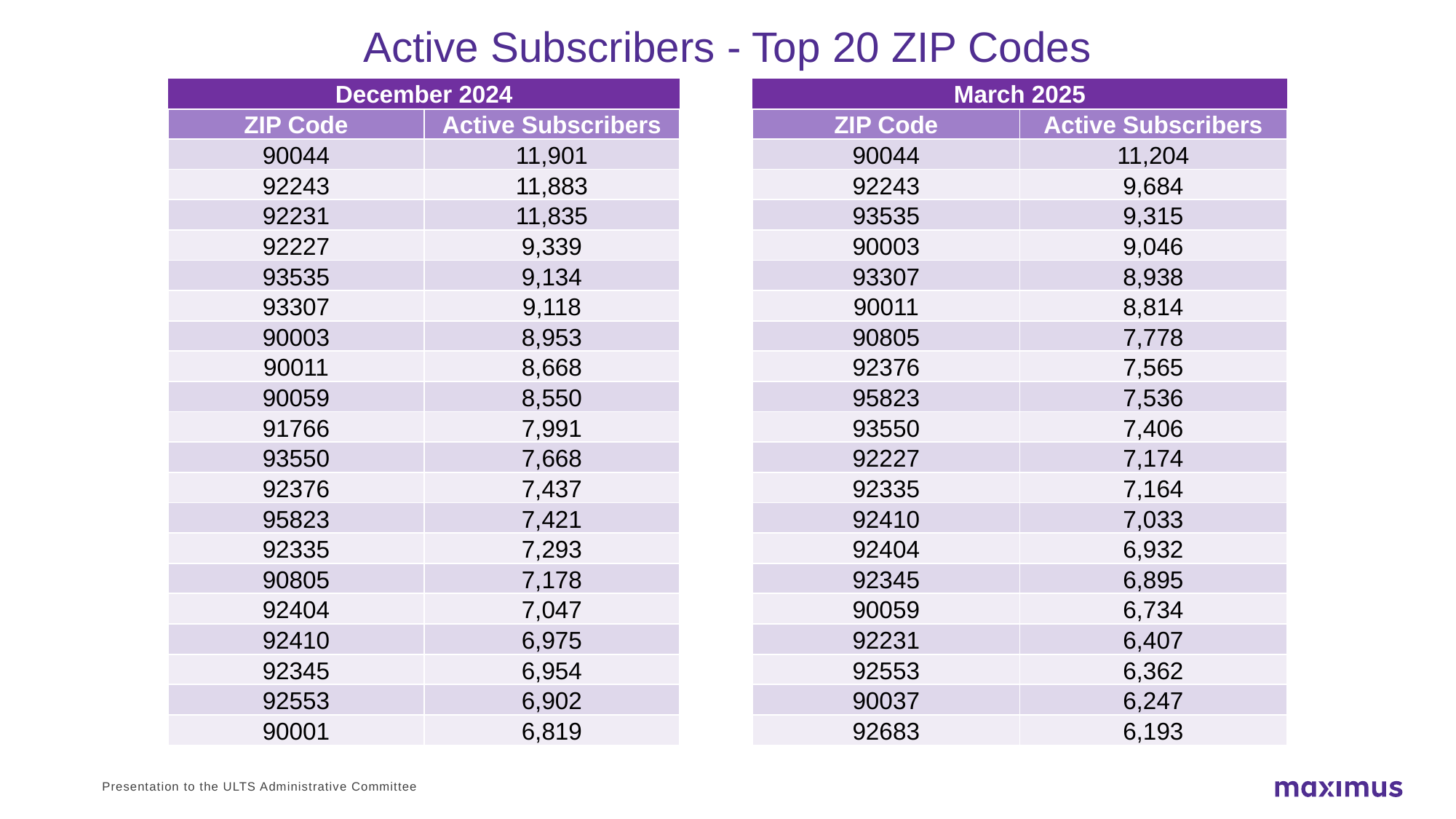

# Active Subscribers - Top 20 ZIP Codes
| December 2024 |  |
| --- | --- |
| ZIP Code | Active Subscribers |
| 90044 | 11,901 |
| 92243 | 11,883 |
| 92231 | 11,835 |
| 92227 | 9,339 |
| 93535 | 9,134 |
| 93307 | 9,118 |
| 90003 | 8,953 |
| 90011 | 8,668 |
| 90059 | 8,550 |
| 91766 | 7,991 |
| 93550 | 7,668 |
| 92376 | 7,437 |
| 95823 | 7,421 |
| 92335 | 7,293 |
| 90805 | 7,178 |
| 92404 | 7,047 |
| 92410 | 6,975 |
| 92345 | 6,954 |
| 92553 | 6,902 |
| 90001 | 6,819 |
| March 2025 |  |
| --- | --- |
| ZIP Code | Active Subscribers |
| 90044 | 11,204 |
| 92243 | 9,684 |
| 93535 | 9,315 |
| 90003 | 9,046 |
| 93307 | 8,938 |
| 90011 | 8,814 |
| 90805 | 7,778 |
| 92376 | 7,565 |
| 95823 | 7,536 |
| 93550 | 7,406 |
| 92227 | 7,174 |
| 92335 | 7,164 |
| 92410 | 7,033 |
| 92404 | 6,932 |
| 92345 | 6,895 |
| 90059 | 6,734 |
| 92231 | 6,407 |
| 92553 | 6,362 |
| 90037 | 6,247 |
| 92683 | 6,193 |